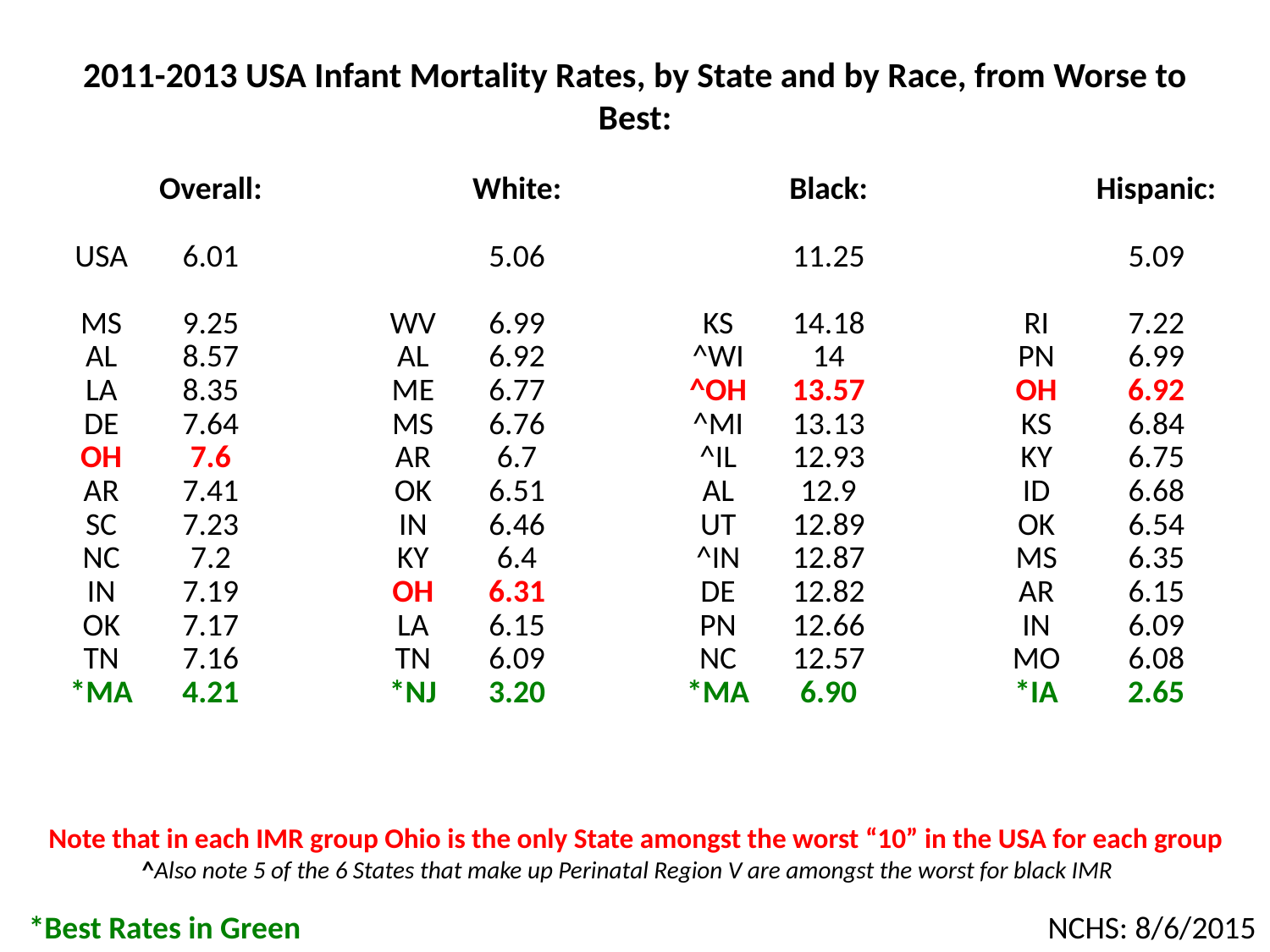

# 2011-2013 USA Infant Mortality Rates, by State and by Race, from Worse to Best:
|  | Overall: |  |  | White: |  |  | Black: |  |  | Hispanic: |
| --- | --- | --- | --- | --- | --- | --- | --- | --- | --- | --- |
|  |  |  |  |  |  |  |  |  |  |  |
| USA | 6.01 |  |  | 5.06 |  |  | 11.25 |  |  | 5.09 |
|  |  |  |  |  |  |  |  |  |  |  |
| MS | 9.25 |  | WV | 6.99 |  | KS | 14.18 |  | RI | 7.22 |
| AL | 8.57 |  | AL | 6.92 |  | ^WI | 14 |  | PN | 6.99 |
| LA | 8.35 |  | ME | 6.77 |  | ^OH | 13.57 |  | OH | 6.92 |
| DE | 7.64 |  | MS | 6.76 |  | ^MI | 13.13 |  | KS | 6.84 |
| OH | 7.6 |  | AR | 6.7 |  | ^IL | 12.93 |  | KY | 6.75 |
| AR | 7.41 |  | OK | 6.51 |  | AL | 12.9 |  | ID | 6.68 |
| SC | 7.23 |  | IN | 6.46 |  | UT | 12.89 |  | OK | 6.54 |
| NC | 7.2 |  | KY | 6.4 |  | ^IN | 12.87 |  | MS | 6.35 |
| IN | 7.19 |  | OH | 6.31 |  | DE | 12.82 |  | AR | 6.15 |
| OK | 7.17 |  | LA | 6.15 |  | PN | 12.66 |  | IN | 6.09 |
| TN | 7.16 |  | TN | 6.09 |  | NC | 12.57 |  | MO | 6.08 |
| \*MA | 4.21 |  | \*NJ | 3.20 |  | \*MA | 6.90 |  | \*IA | 2.65 |
Note that in each IMR group Ohio is the only State amongst the worst “10” in the USA for each group
                 ^Also note 5 of the 6 States that make up Perinatal Region V are amongst the worst for black IMR
*Best Rates in Green
NCHS: 8/6/2015